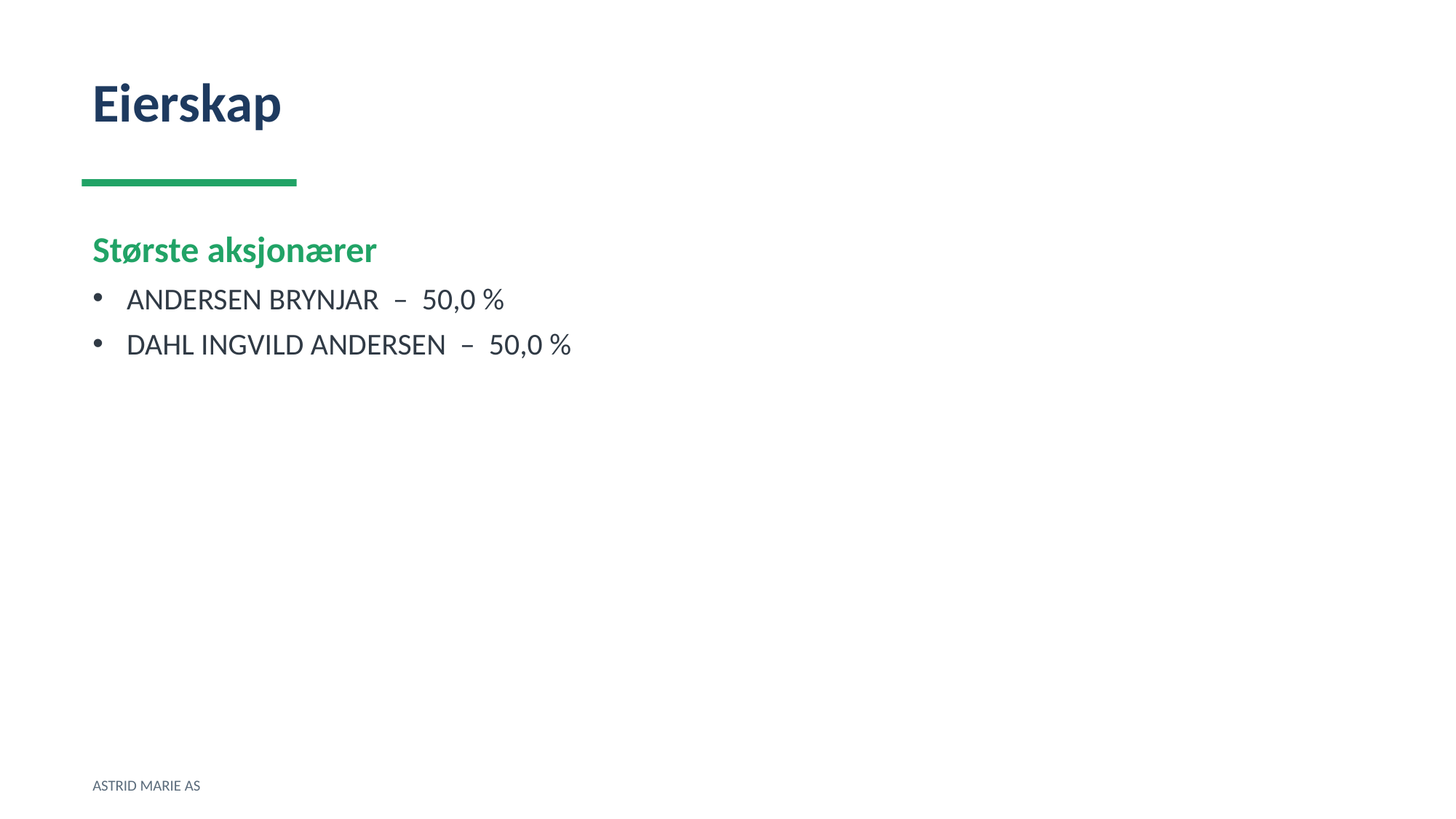

Eierskap

Største aksjonærer
ANDERSEN BRYNJAR  –  50,0 %
DAHL INGVILD ANDERSEN  –  50,0 %
ASTRID MARIE AS